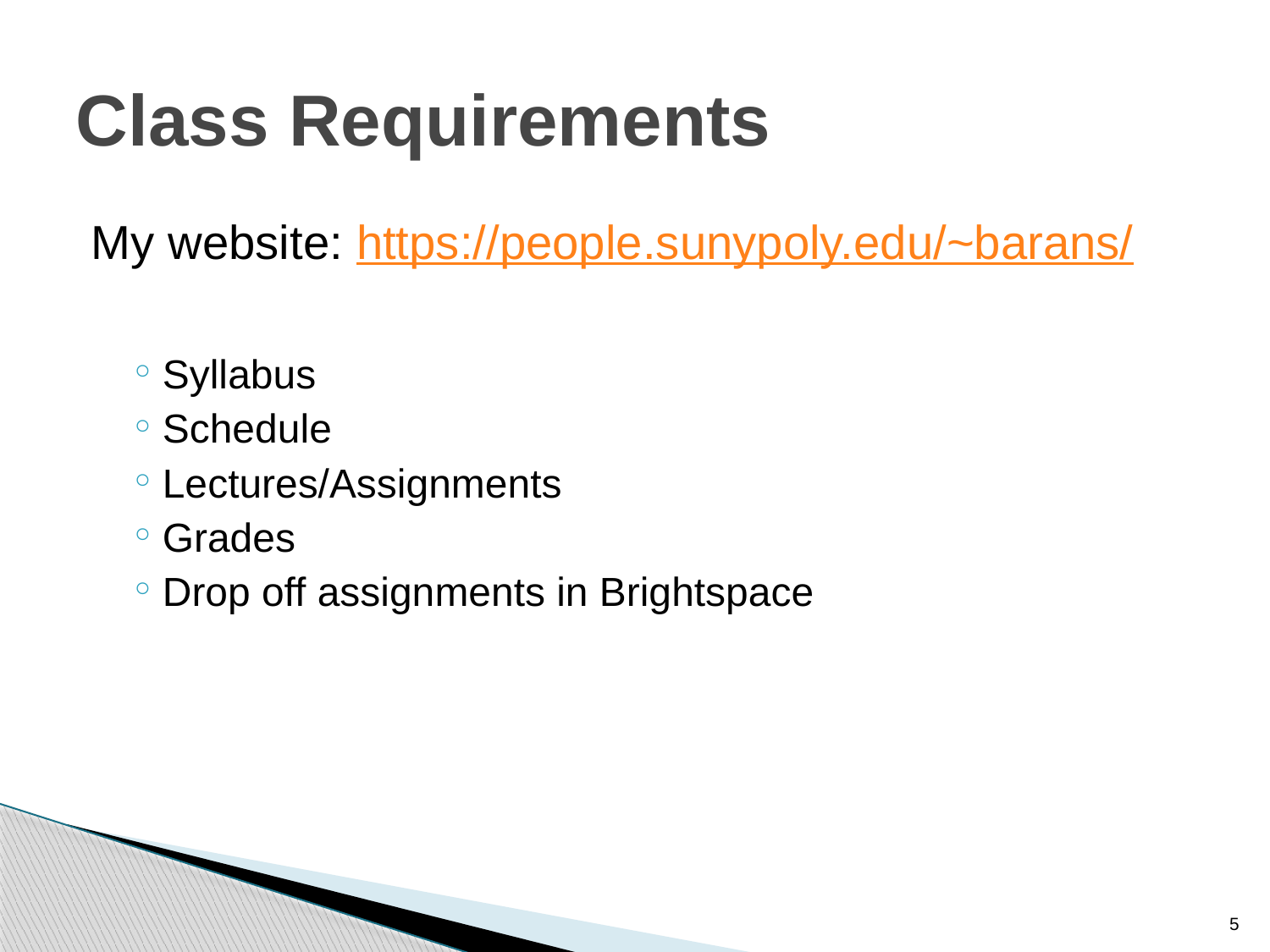

# Class Requirements
My website: https://people.sunypoly.edu/~barans/

Syllabus
Schedule
Lectures/Assignments
Grades
Drop off assignments in Brightspace

5